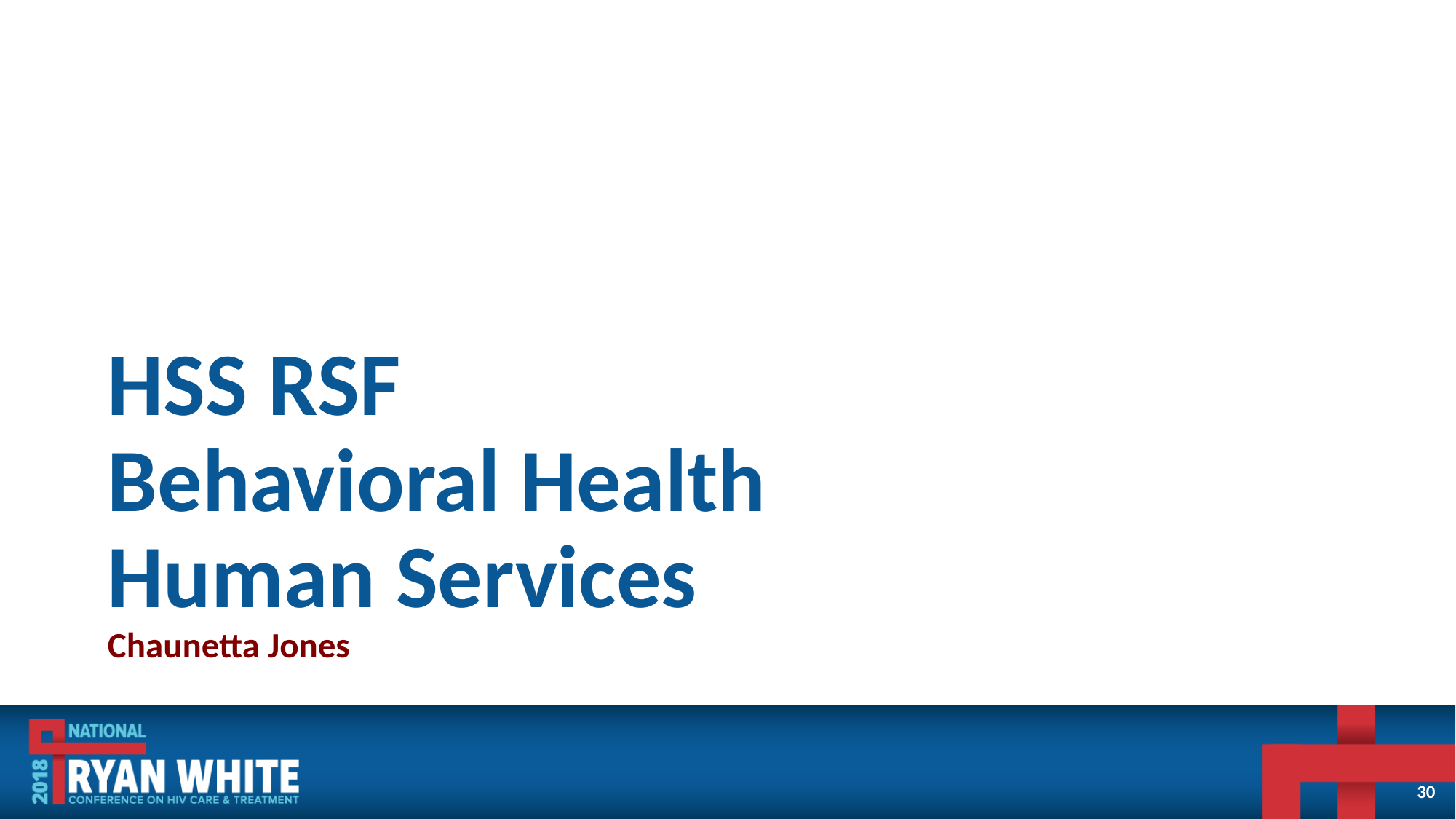

# HSS RSF Behavioral Health Human Services Chaunetta Jones
30